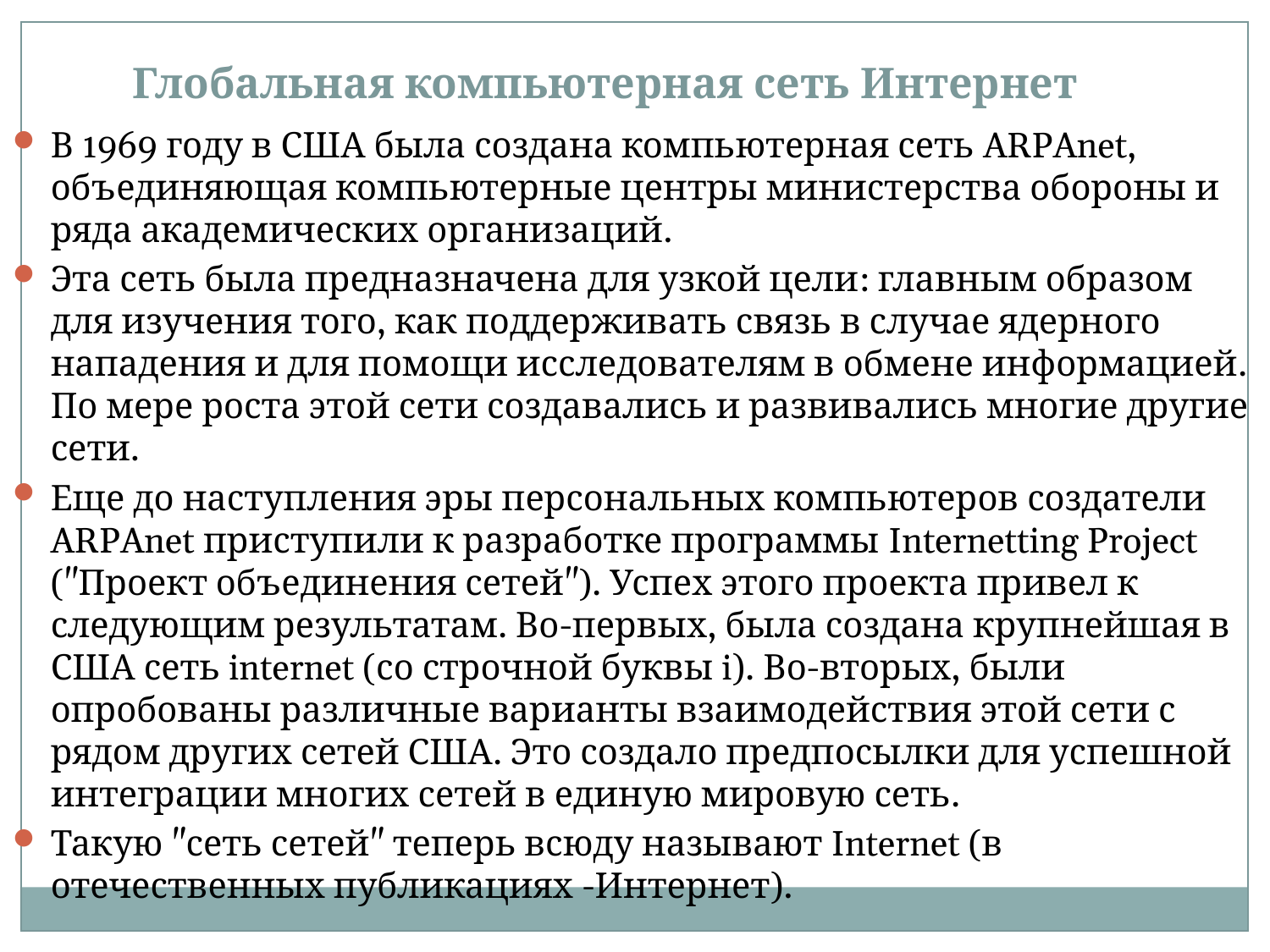

Глобальная компьютерная сеть Интернет
В 1969 году в США была создана компьютерная сеть ARPAnet, объединяющая компьютерные центры министерства обороны и ряда академических организаций.
Эта сеть была предназначена для узкой цели: главным образом для изучения того, как поддерживать связь в случае ядерного нападения и для помощи исследователям в обмене информацией. По мере роста этой сети создавались и развивались многие другие сети.
Еще до наступления эры персональных компьютеров создатели ARPAnet приступили к разработке программы Internetting Project ("Проект объединения сетей"). Успех этого проекта привел к следующим результатам. Во-первых, была создана крупнейшая в США сеть internet (со строчной буквы i). Во-вторых, были опробованы различные варианты взаимодействия этой сети с рядом других сетей США. Это создало предпосылки для успешной интеграции многих сетей в единую мировую сеть.
Такую "сеть сетей" теперь всюду называют Internet (в отечественных публикациях -Интернет).